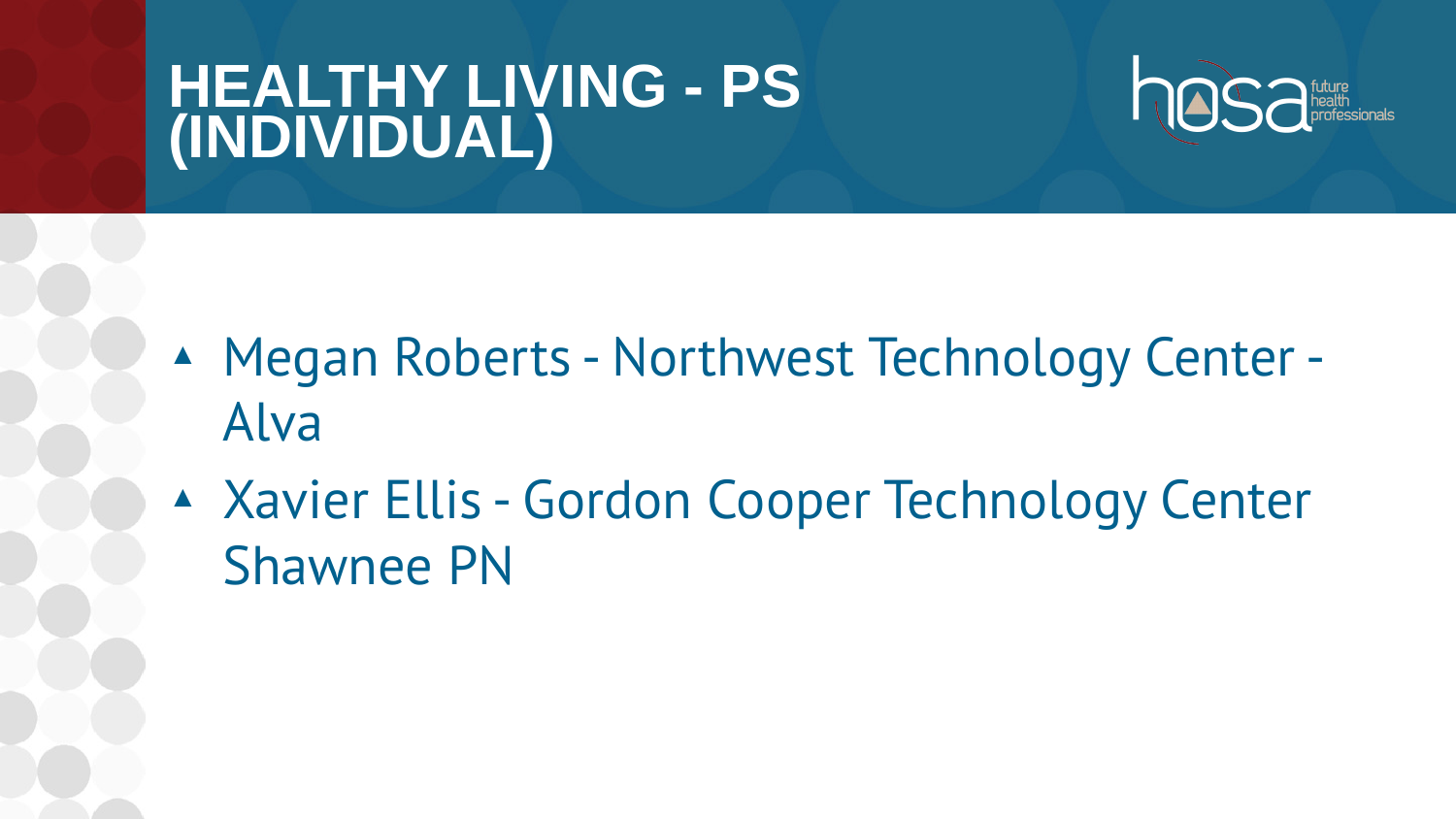

# Healthy Living - PS (INDIVIDUAL)

Megan Roberts - Northwest Technology Center - Alva
Xavier Ellis - Gordon Cooper Technology Center Shawnee PN